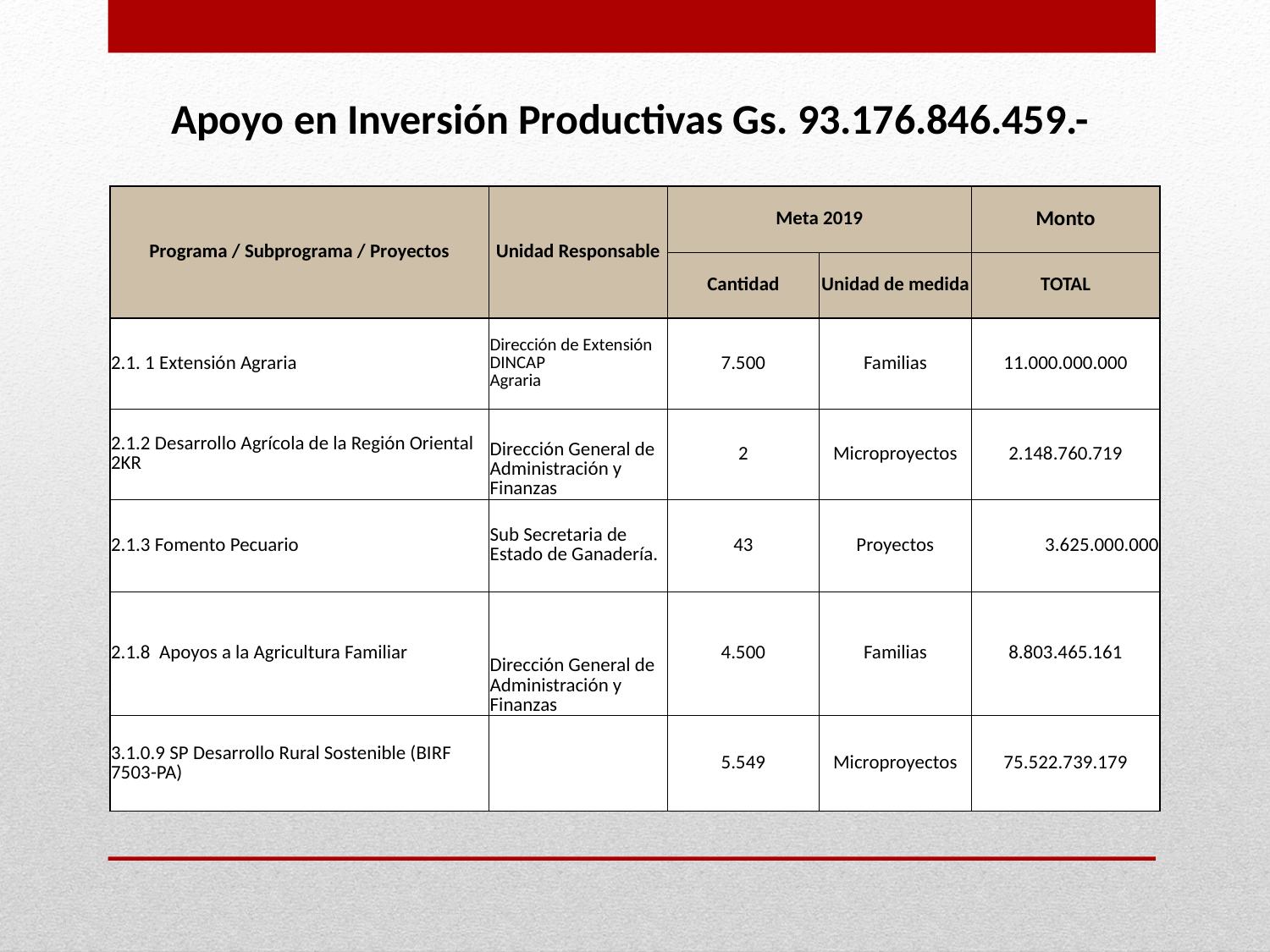

Apoyo en Inversión Productivas Gs. 93.176.846.459.-
| Programa / Subprograma / Proyectos | Unidad Responsable | Meta 2019 |  | Monto |
| --- | --- | --- | --- | --- |
|  |  | Cantidad | Unidad de medida | TOTAL |
| 2.1. 1 Extensión Agraria | Dirección de Extensión DINCAP Agraria | 7.500 | Familias | 11.000.000.000 |
| 2.1.2 Desarrollo Agrícola de la Región Oriental 2KR | Dirección General de Administración y Finanzas | 2 | Microproyectos | 2.148.760.719 |
| 2.1.3 Fomento Pecuario | Sub Secretaria de Estado de Ganadería. | 43 | Proyectos | 3.625.000.000 |
| 2.1.8 Apoyos a la Agricultura Familiar | Dirección General de Administración y Finanzas | 4.500 | Familias | 8.803.465.161 |
| 3.1.0.9 SP Desarrollo Rural Sostenible (BIRF 7503-PA) |  | 5.549 | Microproyectos | 75.522.739.179 |